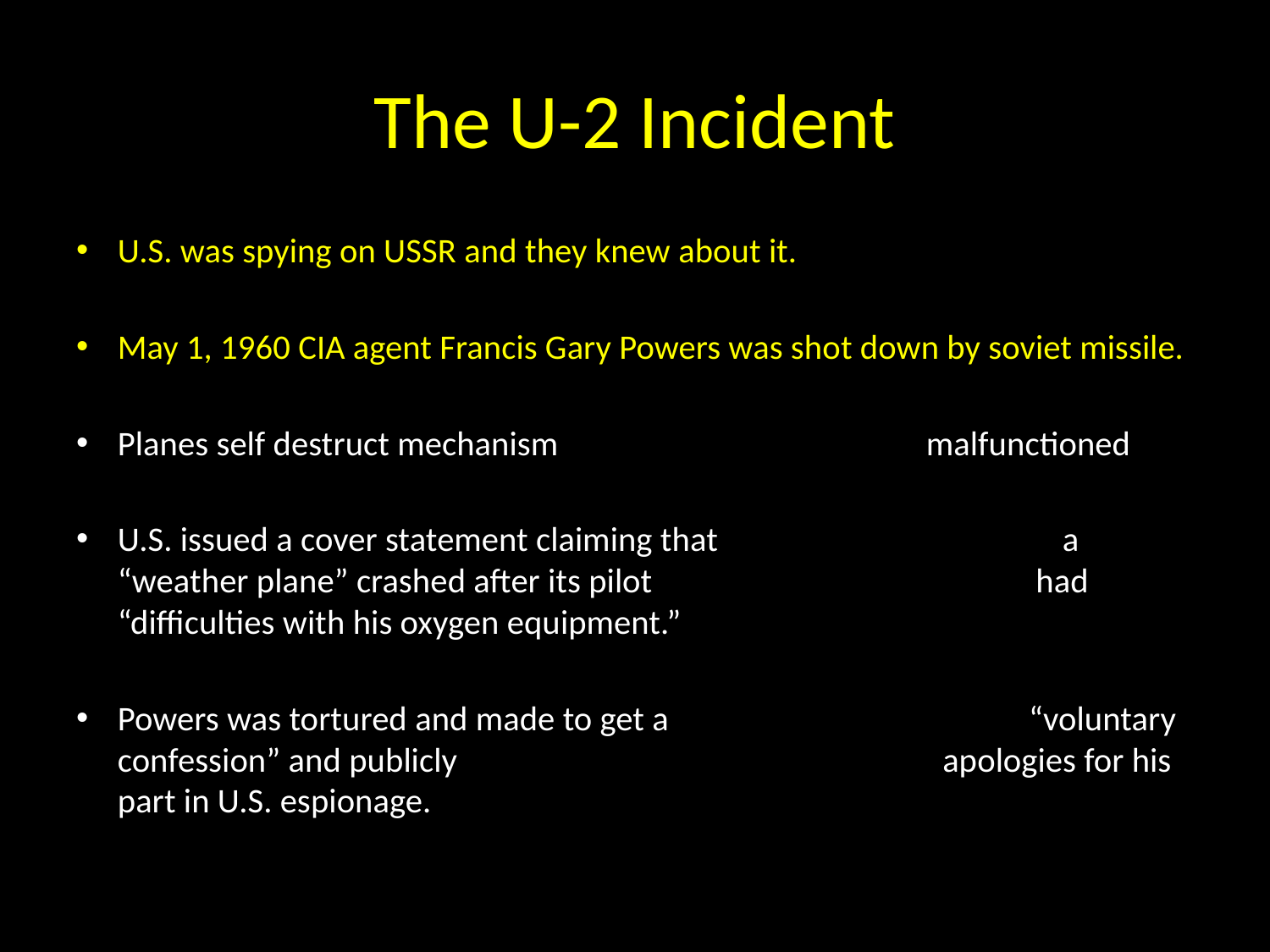

# The U-2 Incident
U.S. was spying on USSR and they knew about it.

May 1, 1960 CIA agent Francis Gary Powers was shot down by soviet missile.

Planes self destruct mechanism                                               malfunctioned

U.S. issued a cover statement claiming that                                            a “weather plane” crashed after its pilot                                                 had “difficulties with his oxygen equipment.”

Powers was tortured and made to get a                                              “voluntary confession” and publicly                                                              apologies for his part in U.S. espionage.